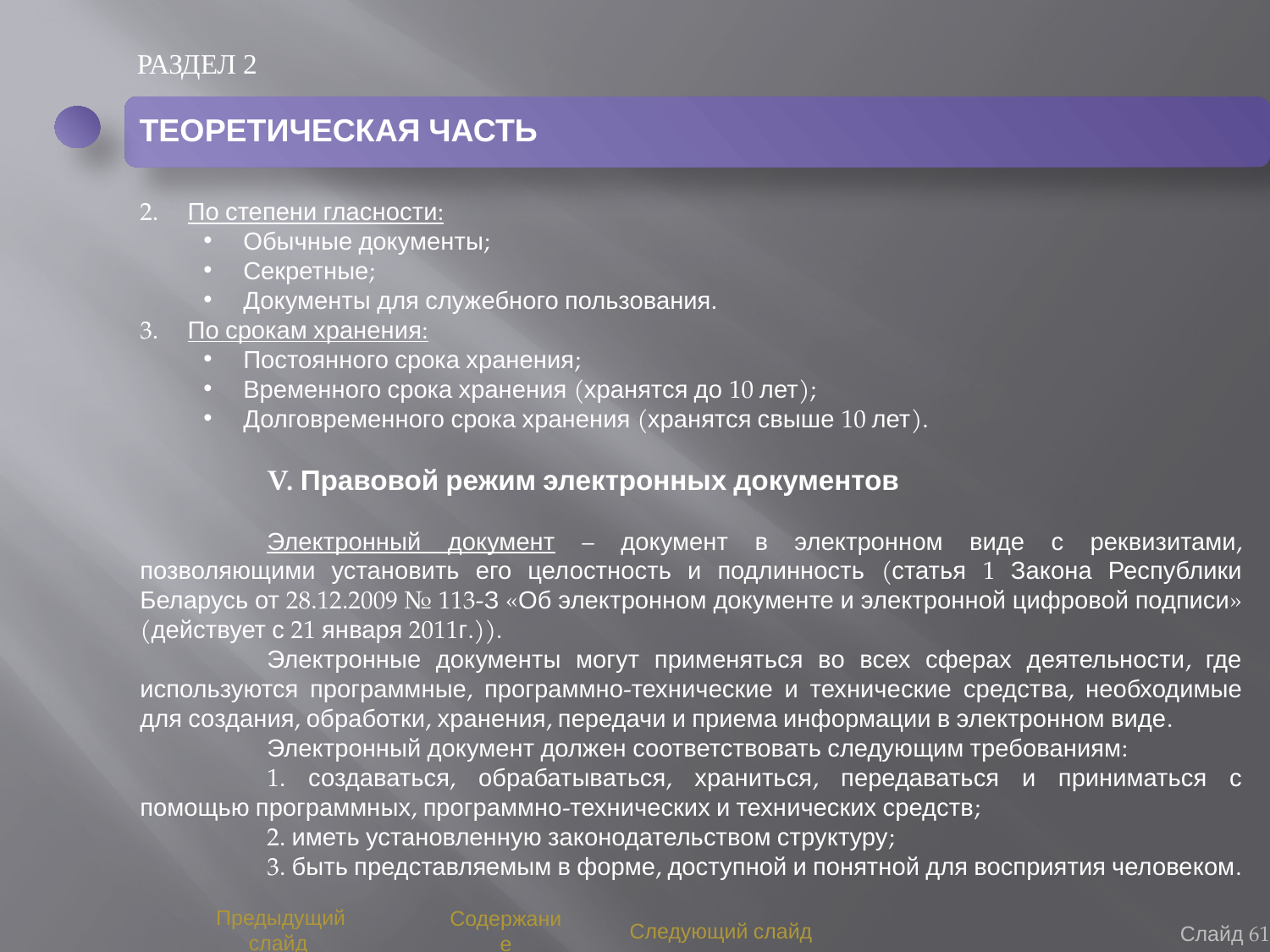

РАЗДЕЛ 2

ТЕОРЕТИЧЕСКАЯ ЧАСТЬ

По степени гласности:
Обычные документы;
Секретные;
Документы для служебного пользования.
По срокам хранения:
Постоянного срока хранения;
Временного срока хранения (хранятся до 10 лет);
Долговременного срока хранения (хранятся свыше 10 лет).

	V. Правовой режим электронных документов

	Электронный документ – документ в электронном виде с реквизитами, позволяющими установить его целостность и подлинность (статья 1 Закона Республики Беларусь от 28.12.2009 № 113-З «Об электронном документе и электронной цифровой подписи» (действует с 21 января 2011г.)).
	Электронные документы могут применяться во всех сферах деятельности, где используются программные, программно-технические и технические средства, необходимые для создания, обработки, хранения, передачи и приема информации в электронном виде.
	Электронный документ должен соответствовать следующим требованиям:
	1. создаваться, обрабатываться, храниться, передаваться и приниматься с помощью программных, программно-технических и технических средств;
	2. иметь установленную законодательством структуру;
	3. быть представляемым в форме, доступной и понятной для восприятия человеком.

Слайд 61
Предыдущий слайд
Содержание
Следующий слайд